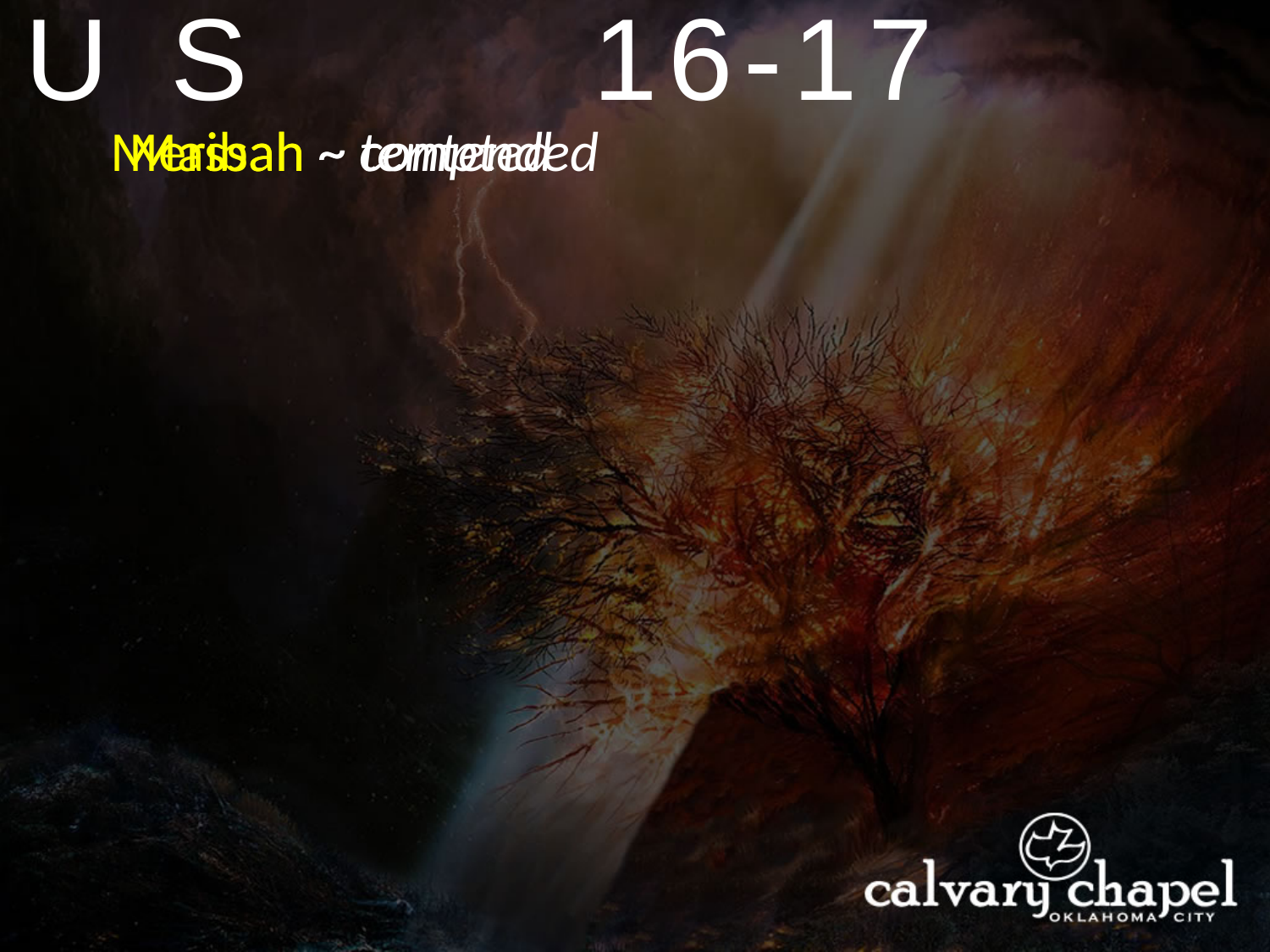

EXODUS
16-17
Massah ~ tempted
Meribah ~ contended